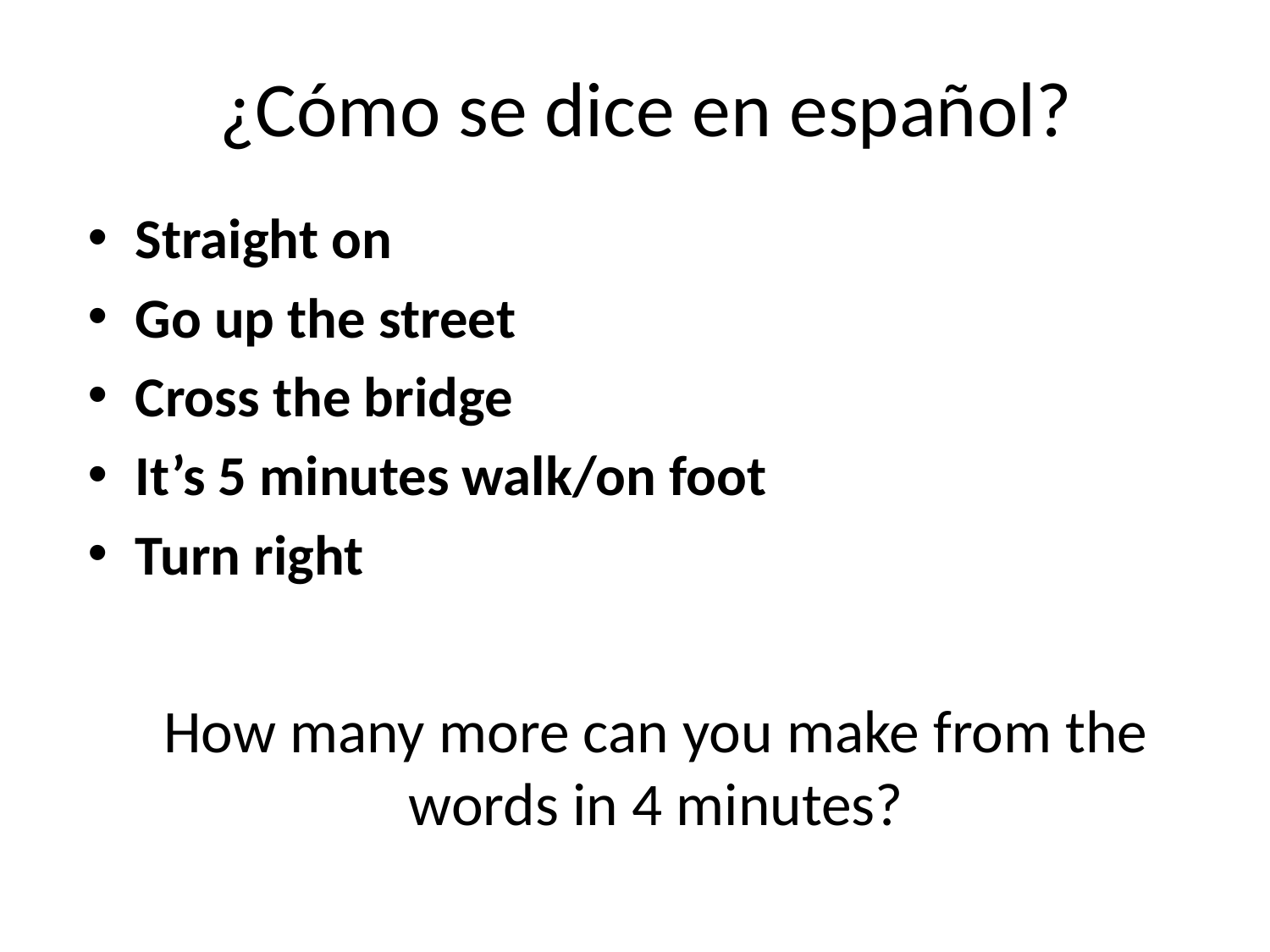

# ¿Cómo se dice en español?
Straight on
Go up the street
Cross the bridge
It’s 5 minutes walk/on foot
Turn right

How many more can you make from the words in 4 minutes?